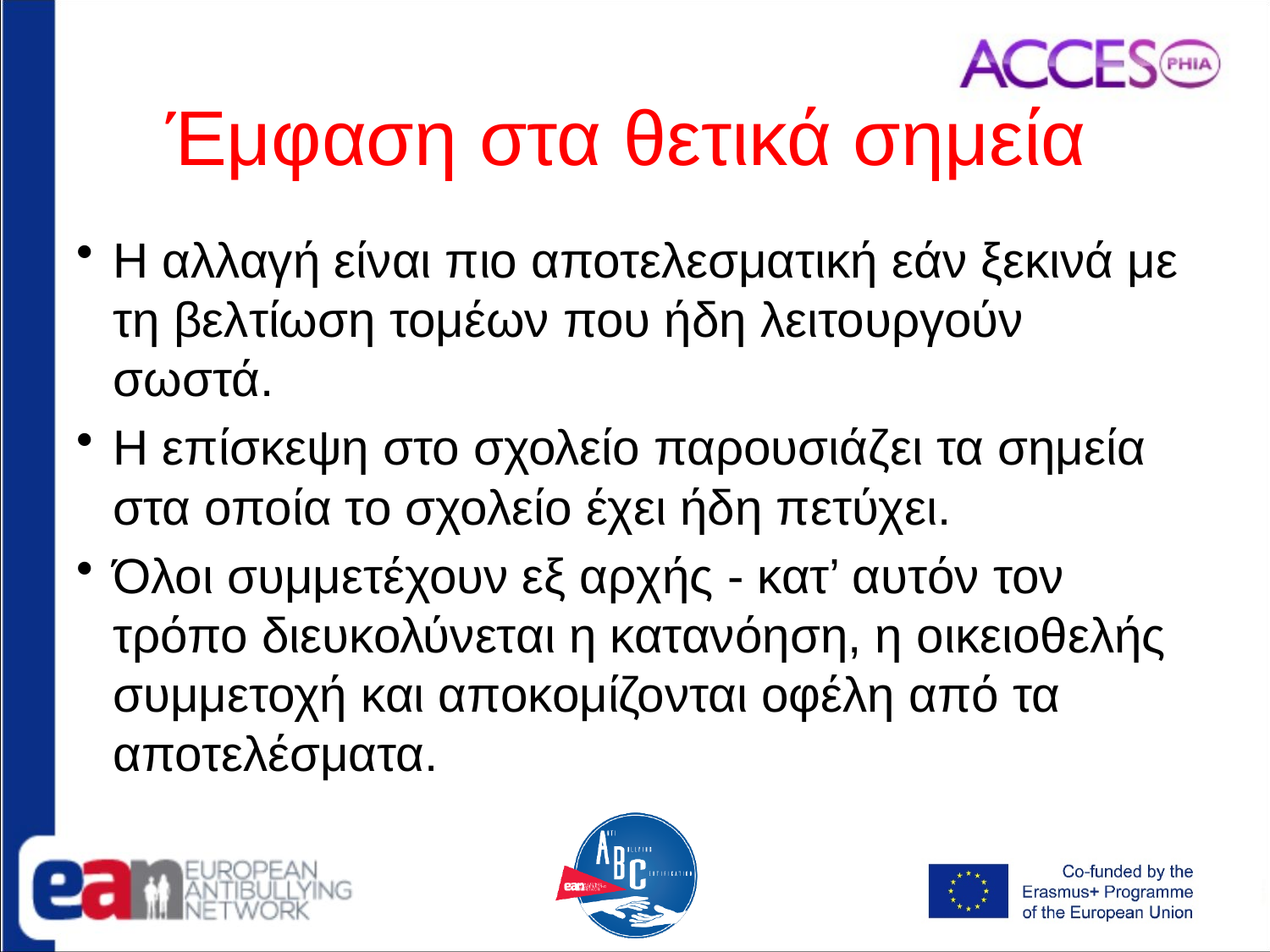

# Έμφαση στα θετικά σημεία
Η αλλαγή είναι πιο αποτελεσματική εάν ξεκινά με τη βελτίωση τομέων που ήδη λειτουργούν σωστά.
Η επίσκεψη στο σχολείο παρουσιάζει τα σημεία στα οποία το σχολείο έχει ήδη πετύχει.
Όλοι συμμετέχουν εξ αρχής - κατ’ αυτόν τον τρόπο διευκολύνεται η κατανόηση, η οικειοθελής συμμετοχή και αποκομίζονται οφέλη από τα αποτελέσματα.